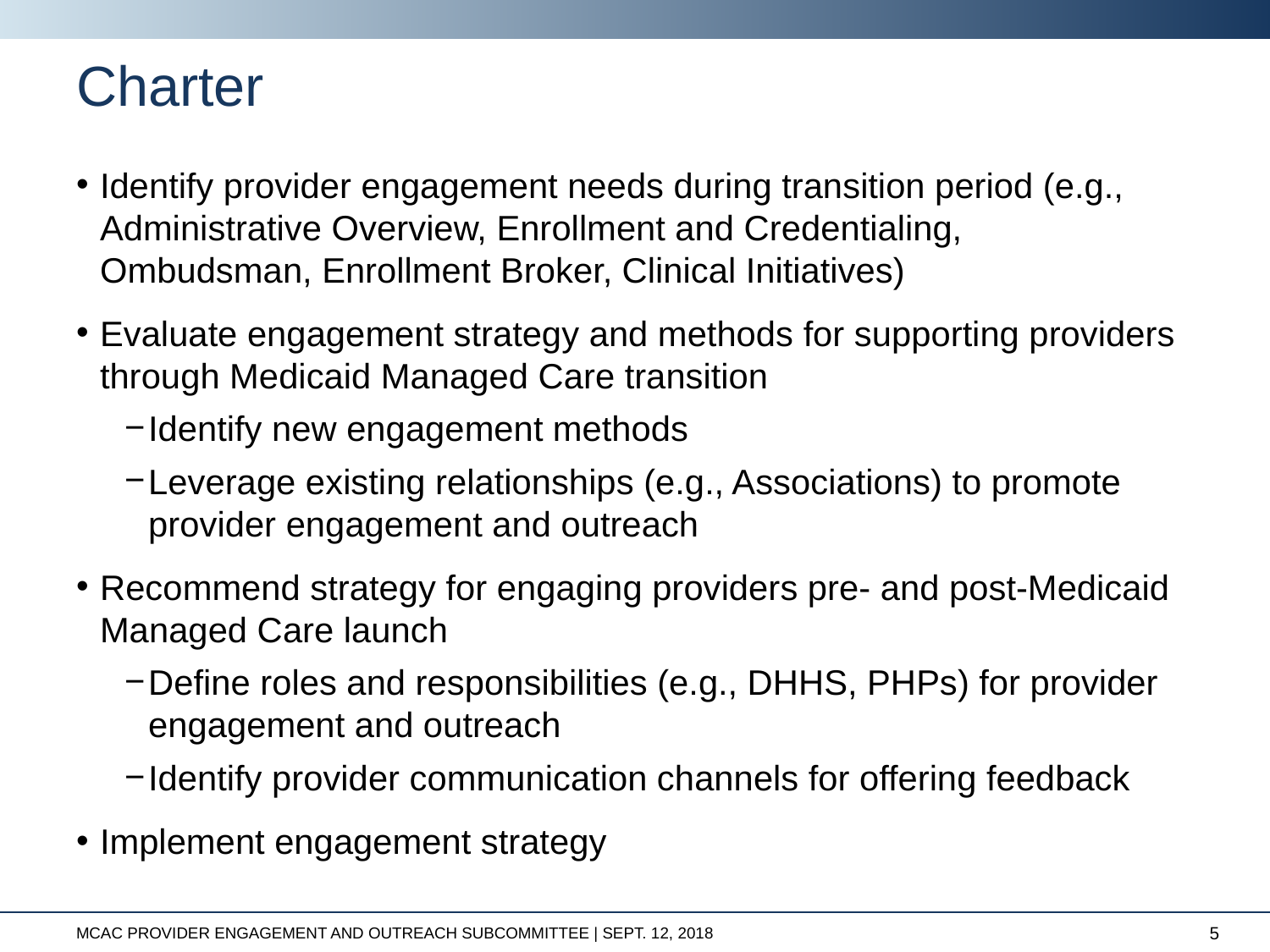

# Charter
Identify provider engagement needs during transition period (e.g., Administrative Overview, Enrollment and Credentialing, Ombudsman, Enrollment Broker, Clinical Initiatives)
Evaluate engagement strategy and methods for supporting providers through Medicaid Managed Care transition
Identify new engagement methods
Leverage existing relationships (e.g., Associations) to promote provider engagement and outreach
Recommend strategy for engaging providers pre- and post-Medicaid Managed Care launch
Define roles and responsibilities (e.g., DHHS, PHPs) for provider engagement and outreach
Identify provider communication channels for offering feedback
Implement engagement strategy
MCAC Provider Engagement and Outreach Subcommittee | Sept. 12, 2018
5